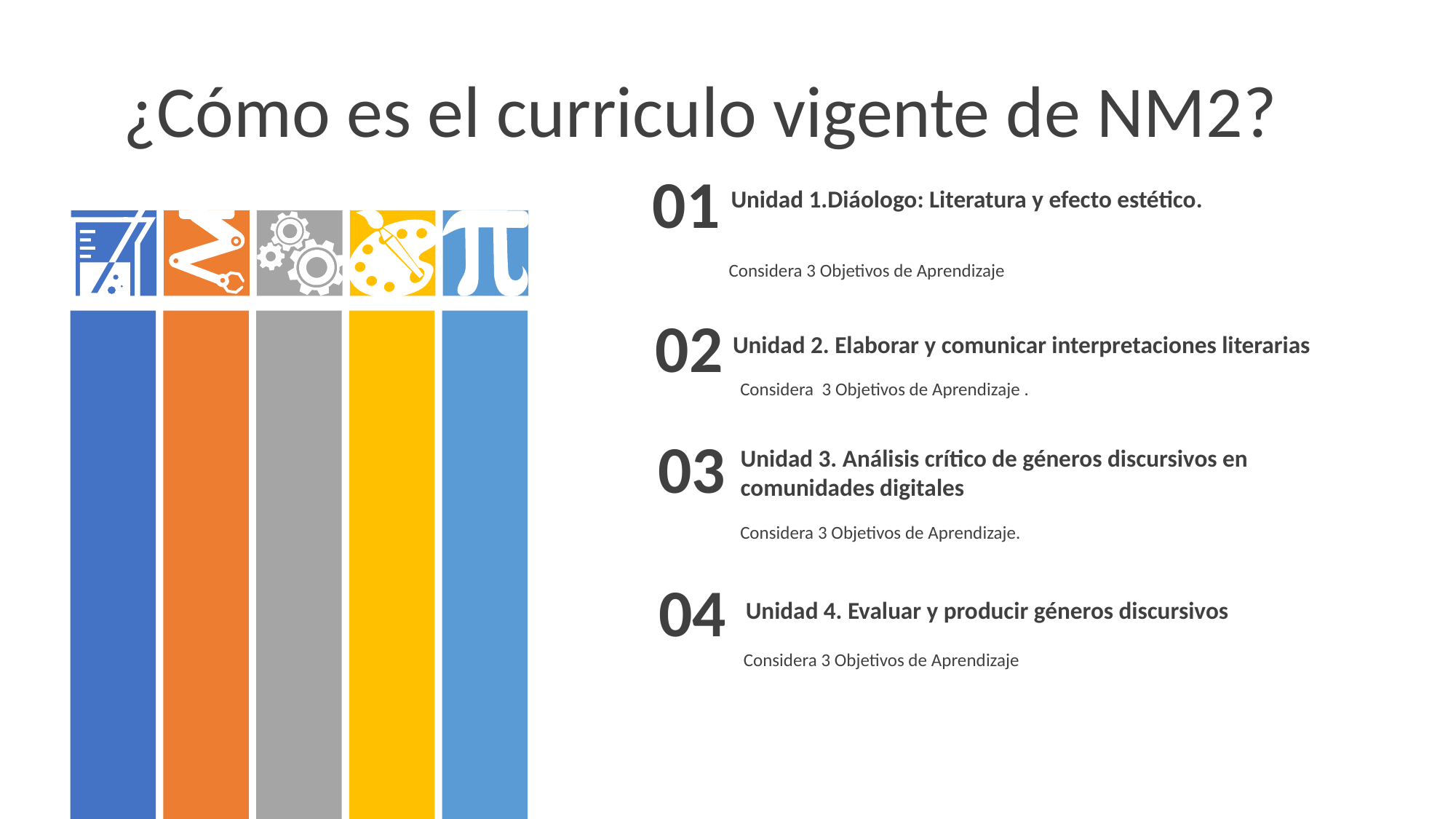

¿Cómo es el curriculo vigente de NM2?
01
Unidad 1.Diáologo: Literatura y efecto estético.
Considera 3 Objetivos de Aprendizaje

02
Unidad 2. Elaborar y comunicar interpretaciones literarias
Considera  3 Objetivos de Aprendizaje .

03
Unidad 3. Análisis crítico de géneros discursivos en comunidades digitales
Considera 3 Objetivos de Aprendizaje.
04
Unidad 4. Evaluar y producir géneros discursivos
Considera 3 Objetivos de Aprendizaje